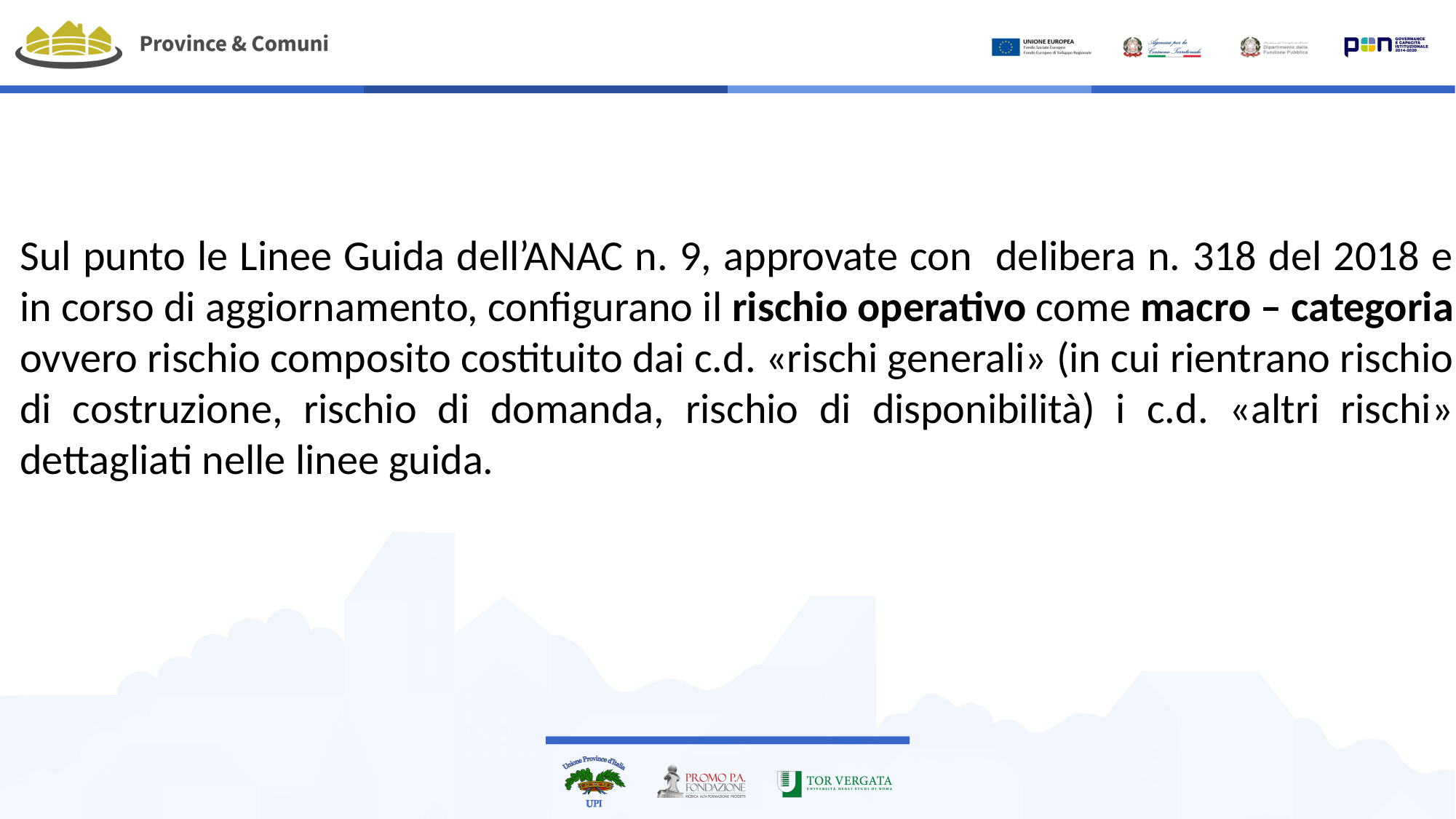

Sul punto le Linee Guida dell’ANAC n. 9, approvate con  delibera n. 318 del 2018 e in corso di aggiornamento, configurano il rischio operativo come macro – categoria ovvero rischio composito costituito dai c.d. «rischi generali» (in cui rientrano rischio di costruzione, rischio di domanda, rischio di disponibilità) i c.d. «altri rischi» dettagliati nelle linee guida.